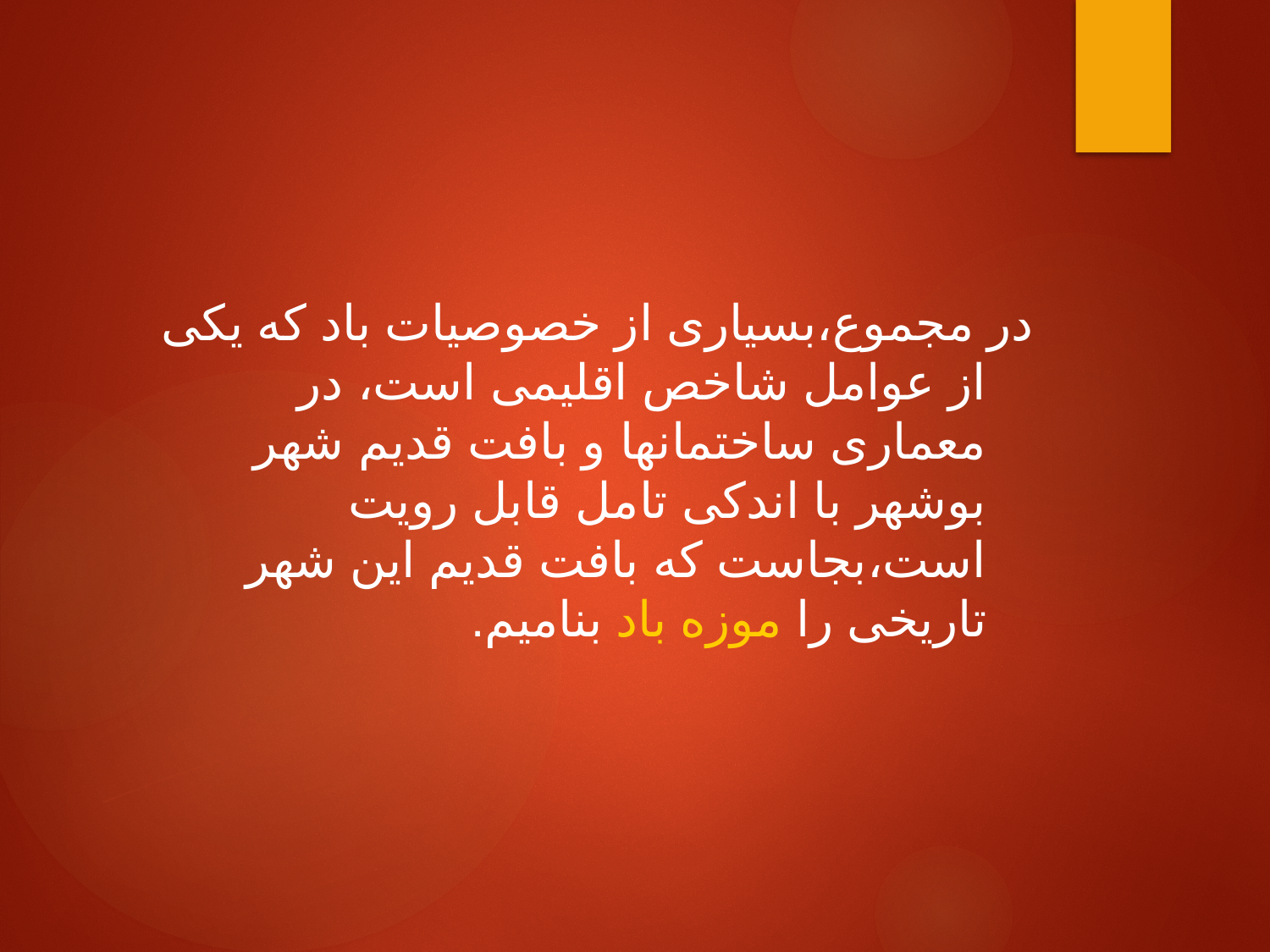

#
در مجموع،بسیاری از خصوصیات باد که یکی از عوامل شاخص اقلیمی است، در معماری ساختمانها و بافت قدیم شهر بوشهر با اندکی تامل قابل رویت است،بجاست که بافت قدیم این شهر تاریخی را موزه باد بنامیم.